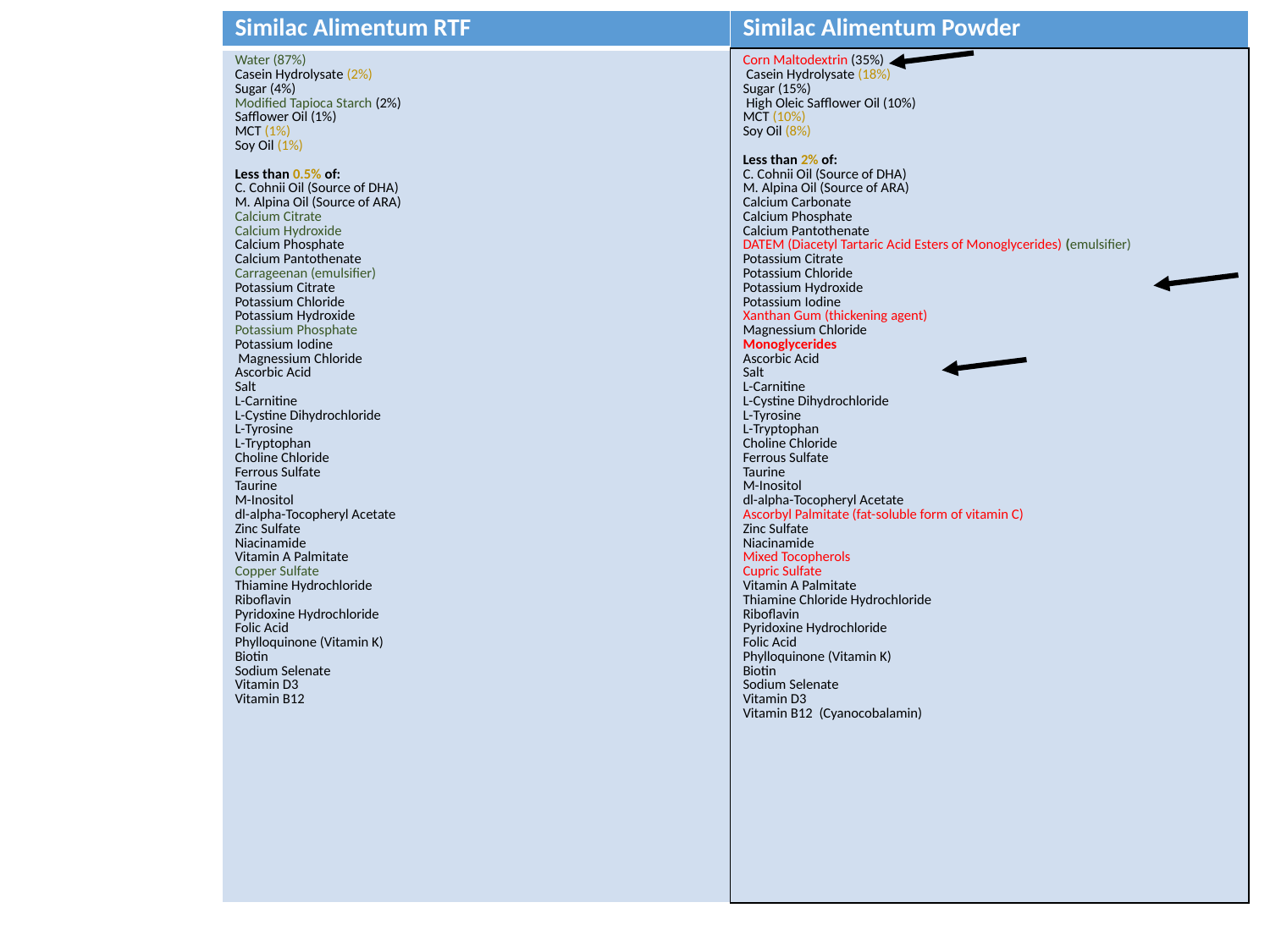

| Similac Alimentum RTF | Similac Alimentum Powder |
| --- | --- |
| Water (87%) Casein Hydrolysate (2%) Sugar (4%) Modified Tapioca Starch (2%) Safflower Oil (1%) MCT (1%) Soy Oil (1%) Less than 0.5% of: C. Cohnii Oil (Source of DHA) M. Alpina Oil (Source of ARA) Calcium Citrate Calcium Hydroxide Calcium Phosphate Calcium Pantothenate Carrageenan (emulsifier) Potassium Citrate Potassium Chloride Potassium Hydroxide Potassium Phosphate Potassium Iodine Magnessium Chloride Ascorbic Acid Salt L-Carnitine L-Cystine Dihydrochloride L-Tyrosine L-Tryptophan Choline Chloride Ferrous Sulfate Taurine M-Inositol   dl-alpha-Tocopheryl Acetate Zinc Sulfate Niacinamide Vitamin A Palmitate Copper Sulfate Thiamine Hydrochloride Riboflavin Pyridoxine Hydrochloride Folic Acid Phylloquinone (Vitamin K) Biotin Sodium Selenate Vitamin D3 Vitamin B12 | Corn Maltodextrin (35%)  Casein Hydrolysate (18%) Sugar (15%)  High Oleic Safflower Oil (10%) MCT (10%) Soy Oil (8%) Less than 2% of: C. Cohnii Oil (Source of DHA) M. Alpina Oil (Source of ARA) Calcium Carbonate Calcium Phosphate Calcium Pantothenate DATEM (Diacetyl Tartaric Acid Esters of Monoglycerides) (emulsifier) Potassium Citrate Potassium Chloride Potassium Hydroxide Potassium Iodine Xanthan Gum (thickening agent) Magnessium Chloride Monoglycerides Ascorbic Acid Salt L-Carnitine L-Cystine Dihydrochloride L-Tyrosine L-Tryptophan Choline Chloride Ferrous Sulfate Taurine M-Inositol dl-alpha-Tocopheryl Acetate Ascorbyl Palmitate (fat-soluble form of vitamin C) Zinc Sulfate Niacinamide Mixed Tocopherols Cupric Sulfate Vitamin A Palmitate Thiamine Chloride Hydrochloride Riboflavin Pyridoxine Hydrochloride Folic Acid Phylloquinone (Vitamin K) Biotin Sodium Selenate Vitamin D3 Vitamin B12  (Cyanocobalamin) |